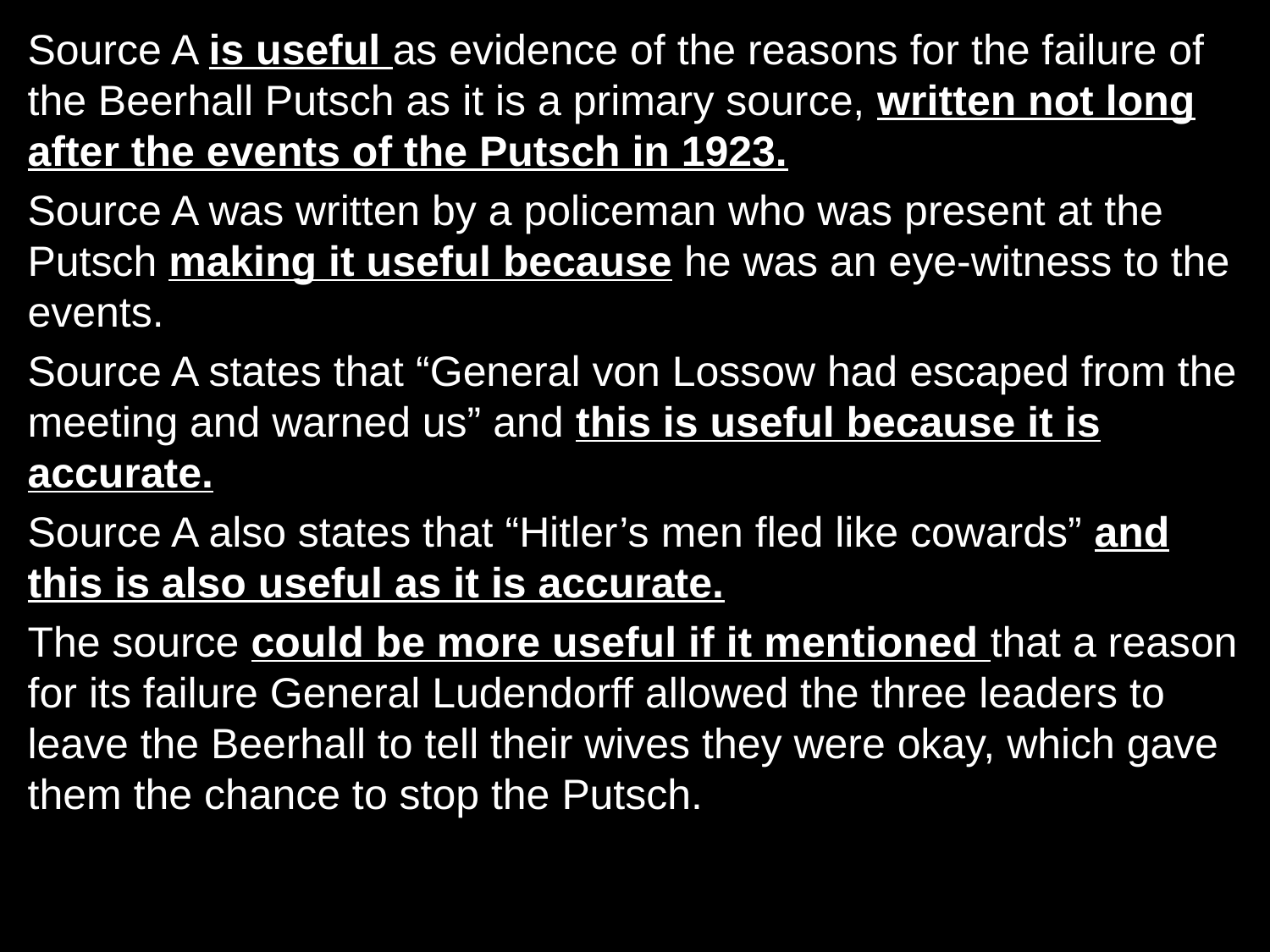

Source A is useful as evidence of the reasons for the failure of the Beerhall Putsch as it is a primary source, written not long after the events of the Putsch in 1923.
Source A was written by a policeman who was present at the Putsch making it useful because he was an eye-witness to the events.
Source A states that “General von Lossow had escaped from the meeting and warned us” and this is useful because it is accurate.
Source A also states that “Hitler’s men fled like cowards” and this is also useful as it is accurate.
The source could be more useful if it mentioned that a reason for its failure General Ludendorff allowed the three leaders to leave the Beerhall to tell their wives they were okay, which gave them the chance to stop the Putsch.